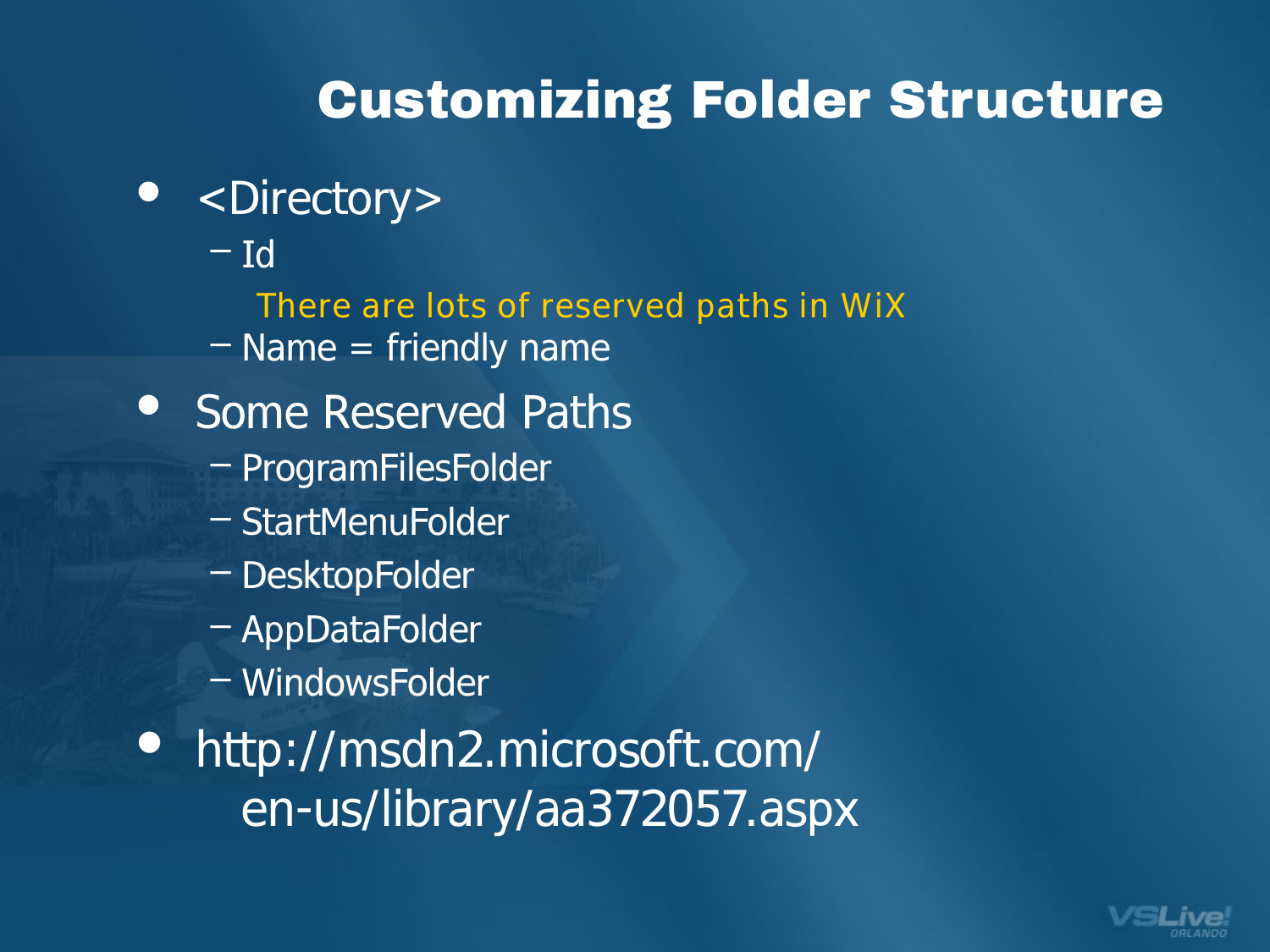

# Customizing Folder Structure
<Directory>
Id
There are lots of reserved paths in WiX
Name = friendly name
Some Reserved Paths
ProgramFilesFolder
StartMenuFolder
DesktopFolder
AppDataFolder
WindowsFolder
http://msdn2.microsoft.com/
   en-us/library/aa372057.aspx